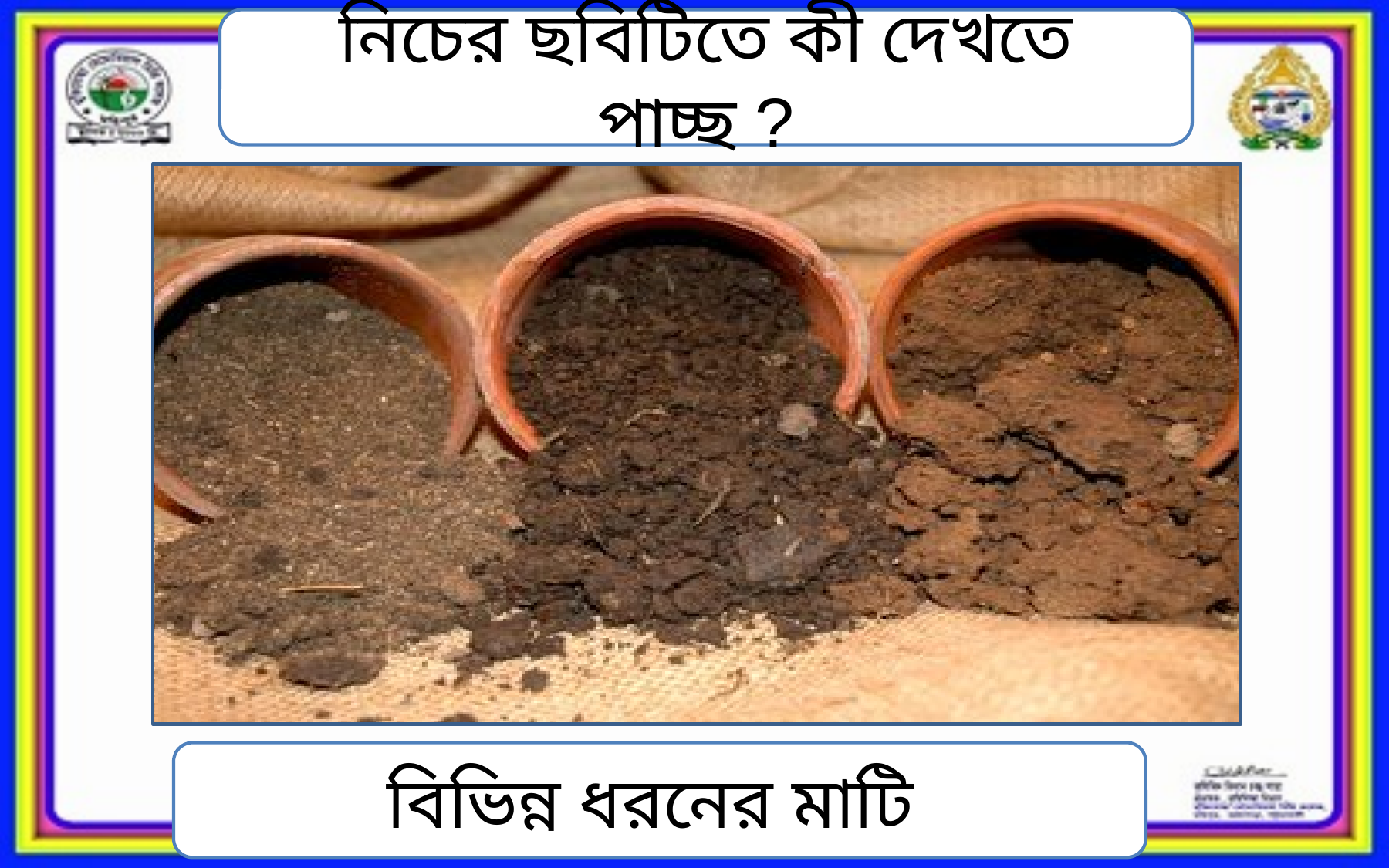

নিচের ছবিটিতে কী দেখতে পাচ্ছ ?

বিভিন্ন ধরনের মাটি